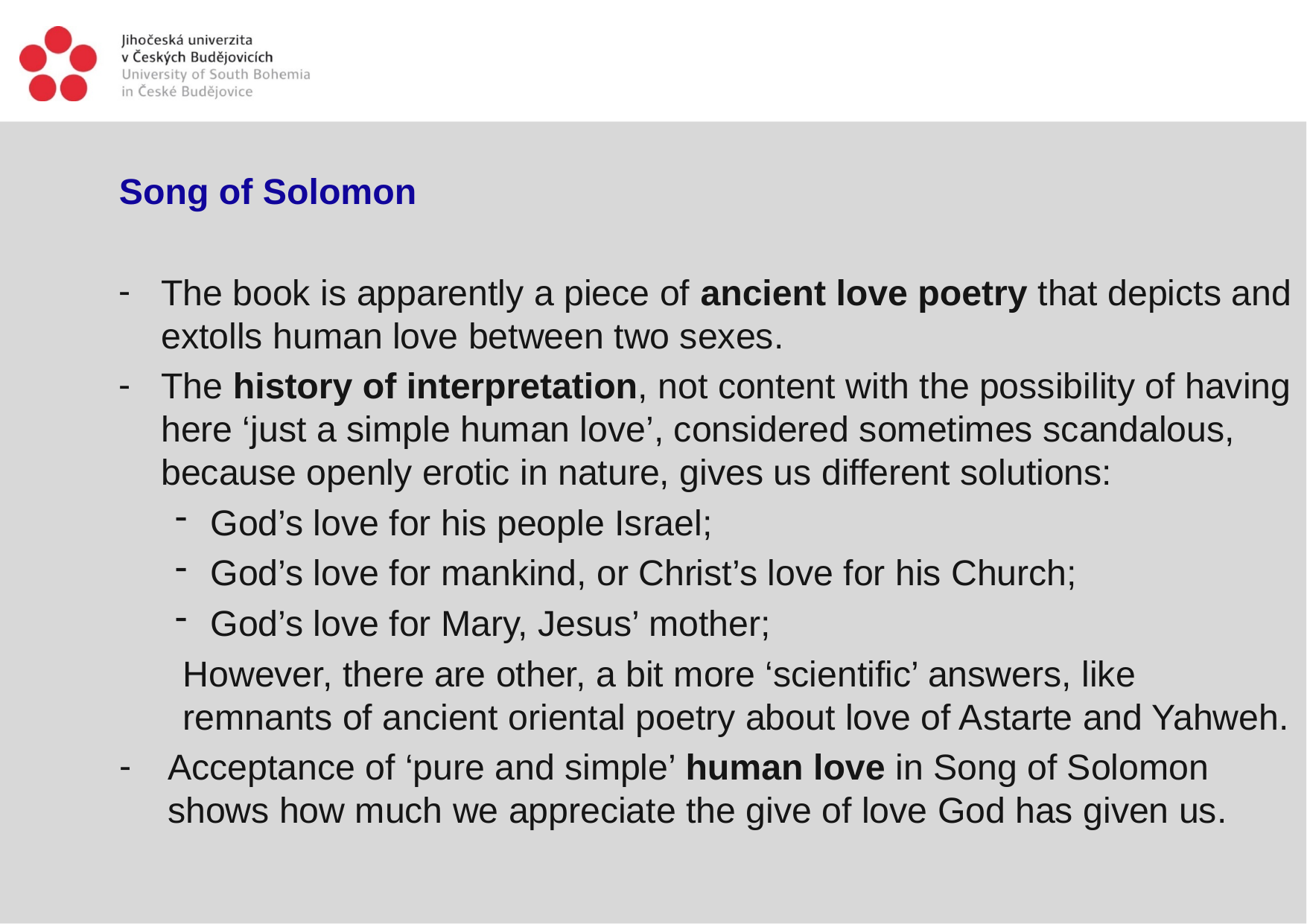

Song of Solomon

The book is apparently a piece of ancient love poetry that depicts and extolls human love between two sexes.
The history of interpretation, not content with the possibility of having here ‘just a simple human love’, considered sometimes scandalous, because openly erotic in nature, gives us different solutions:
God’s love for his people Israel;
God’s love for mankind, or Christ’s love for his Church;
God’s love for Mary, Jesus’ mother;
However, there are other, a bit more ‘scientific’ answers, like remnants of ancient oriental poetry about love of Astarte and Yahweh.
Acceptance of ‘pure and simple’ human love in Song of Solomon shows how much we appreciate the give of love God has given us.